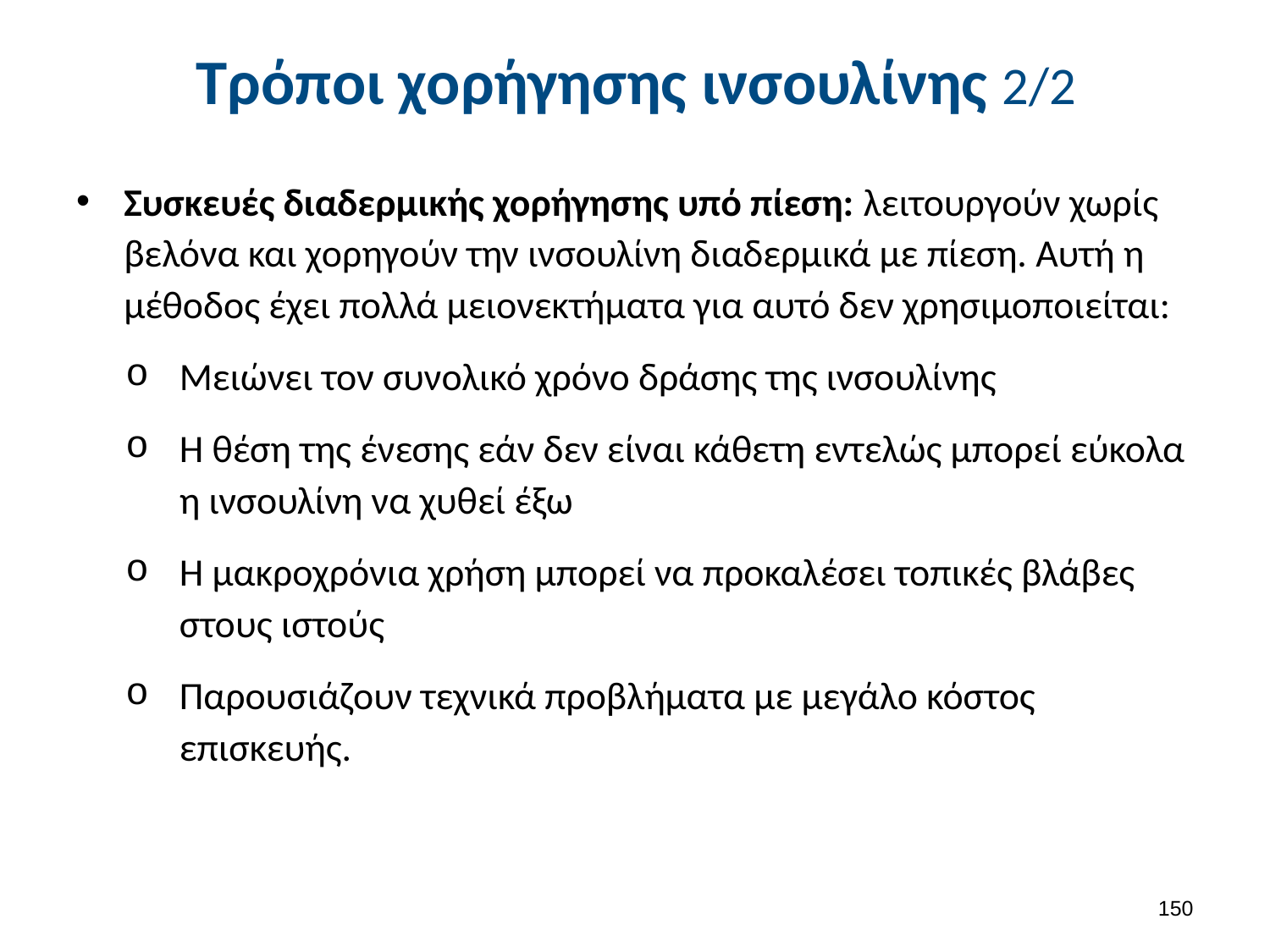

# Τρόποι χορήγησης ινσουλίνης 2/2
Συσκευές διαδερμικής χορήγησης υπό πίεση: λειτουργούν χωρίς βελόνα και χορηγούν την ινσουλίνη διαδερμικά με πίεση. Αυτή η μέθοδος έχει πολλά μειονεκτήματα για αυτό δεν χρησιμοποιείται:
Μειώνει τον συνολικό χρόνο δράσης της ινσουλίνης
Η θέση της ένεσης εάν δεν είναι κάθετη εντελώς μπορεί εύκολα η ινσουλίνη να χυθεί έξω
Η μακροχρόνια χρήση μπορεί να προκαλέσει τοπικές βλάβες στους ιστούς
Παρουσιάζουν τεχνικά προβλήματα με μεγάλο κόστος επισκευής.
150